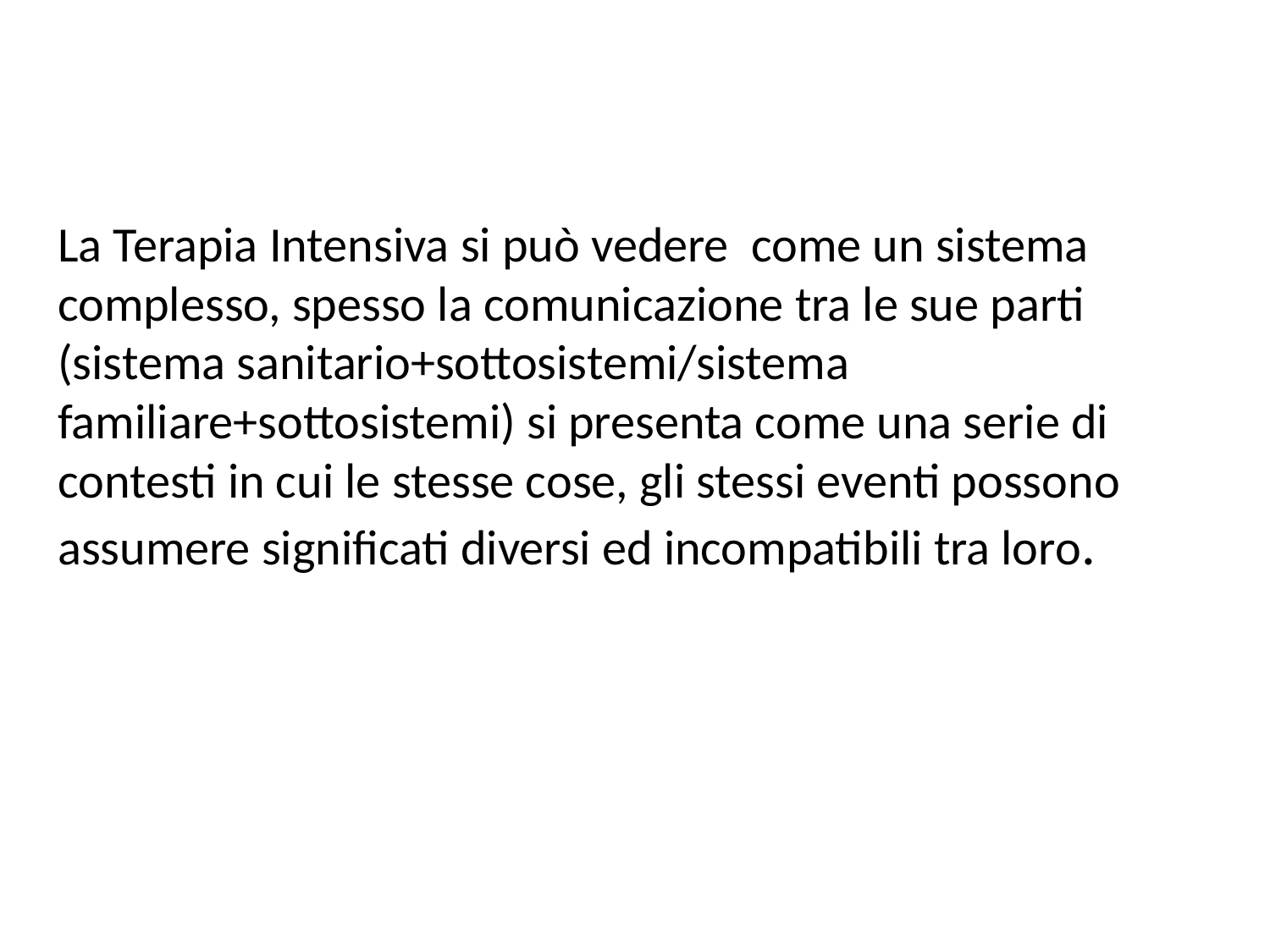

#
La Terapia Intensiva si può vedere  come un sistema complesso, spesso la comunicazione tra le sue parti (sistema sanitario+sottosistemi/sistema familiare+sottosistemi) si presenta come una serie di contesti in cui le stesse cose, gli stessi eventi possono assumere significati diversi ed incompatibili tra loro.